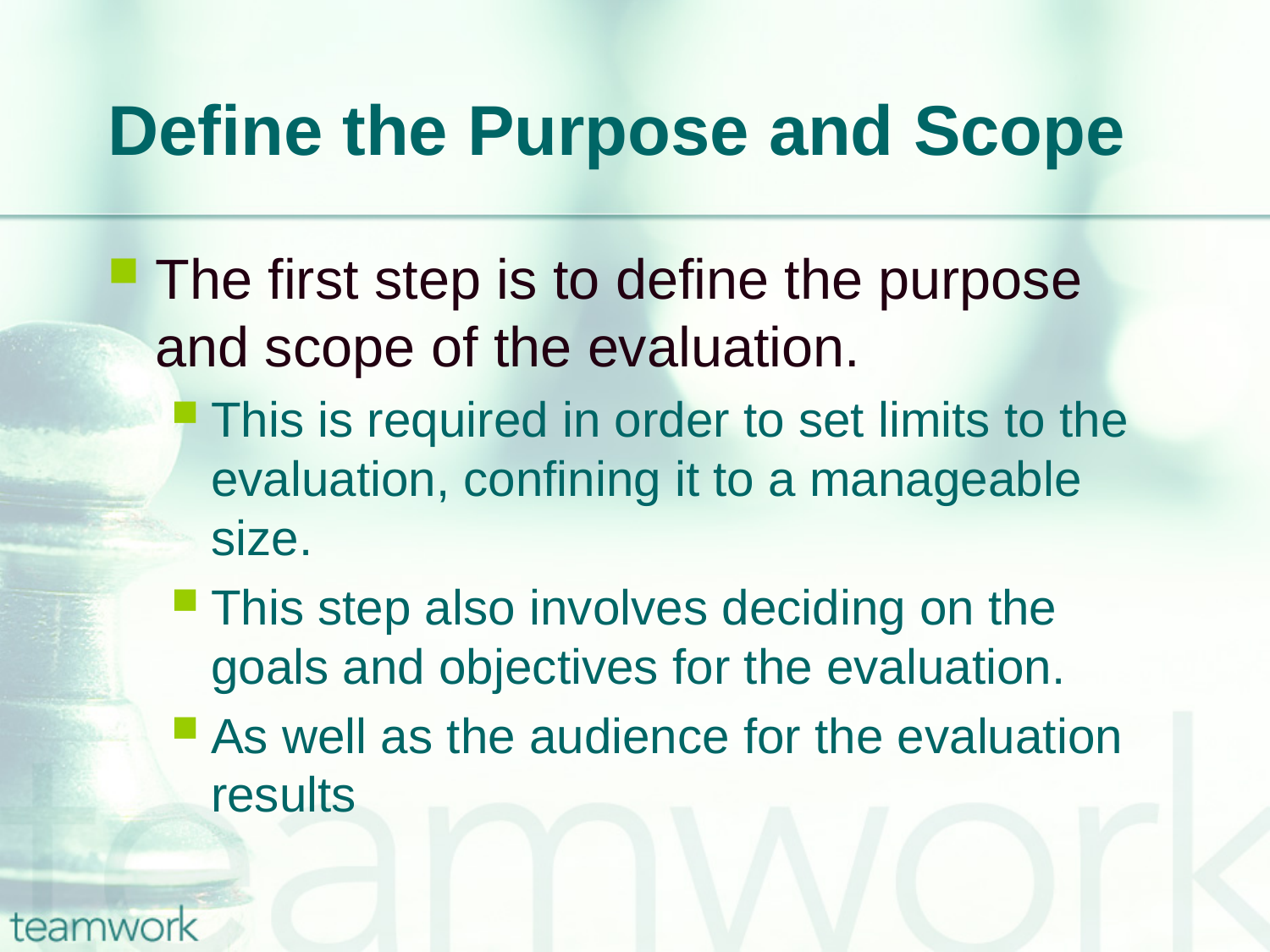

# Define the Purpose and Scope
The first step is to define the purpose and scope of the evaluation.
This is required in order to set limits to the evaluation, confining it to a manageable size.
This step also involves deciding on the goals and objectives for the evaluation.
As well as the audience for the evaluation results